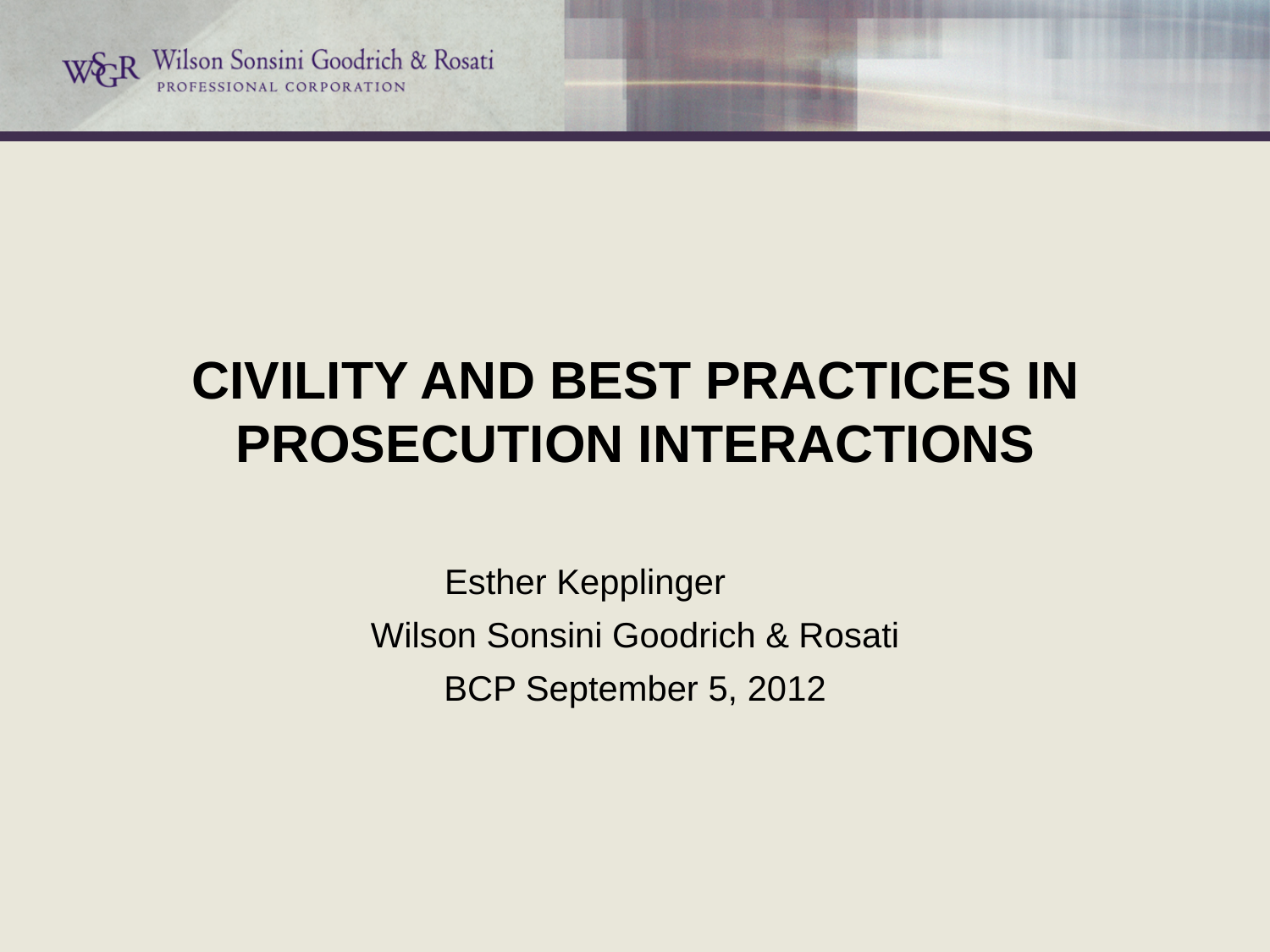

# CIVILITY AND BEST PRACTICES IN PROSECUTION INTERACTIONS
Esther Kepplinger
Wilson Sonsini Goodrich & Rosati
BCP September 5, 2012